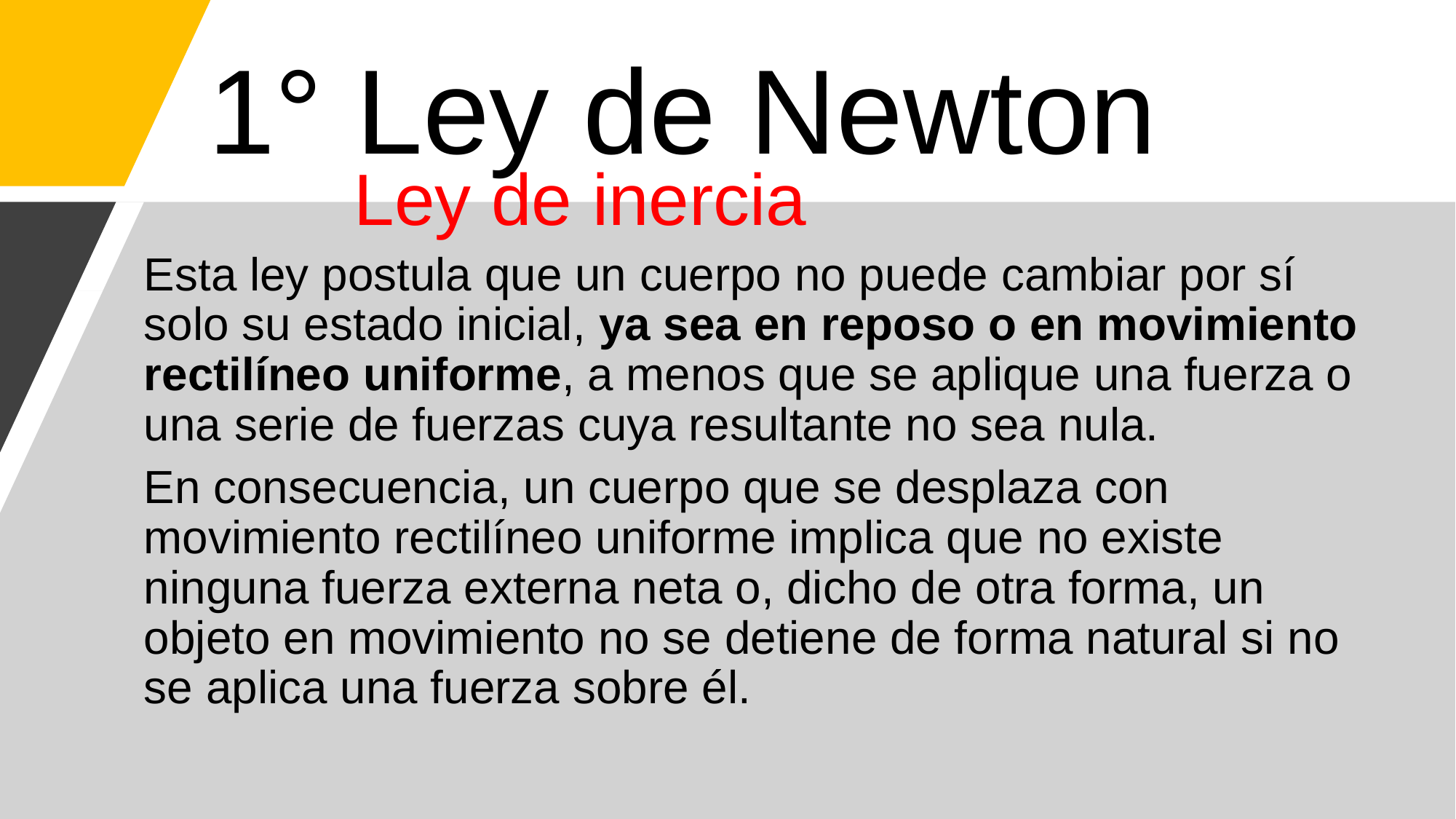

# 1° Ley de Newton
Ley de inercia

Esta ley postula que un cuerpo no puede cambiar por sí solo su estado inicial, ya sea en reposo o en movimiento rectilíneo uniforme, a menos que se aplique una fuerza o una serie de fuerzas cuya resultante no sea nula.
En consecuencia, un cuerpo que se desplaza con movimiento rectilíneo uniforme implica que no existe ninguna fuerza externa neta o, dicho de otra forma, un objeto en movimiento no se detiene de forma natural si no se aplica una fuerza sobre él.